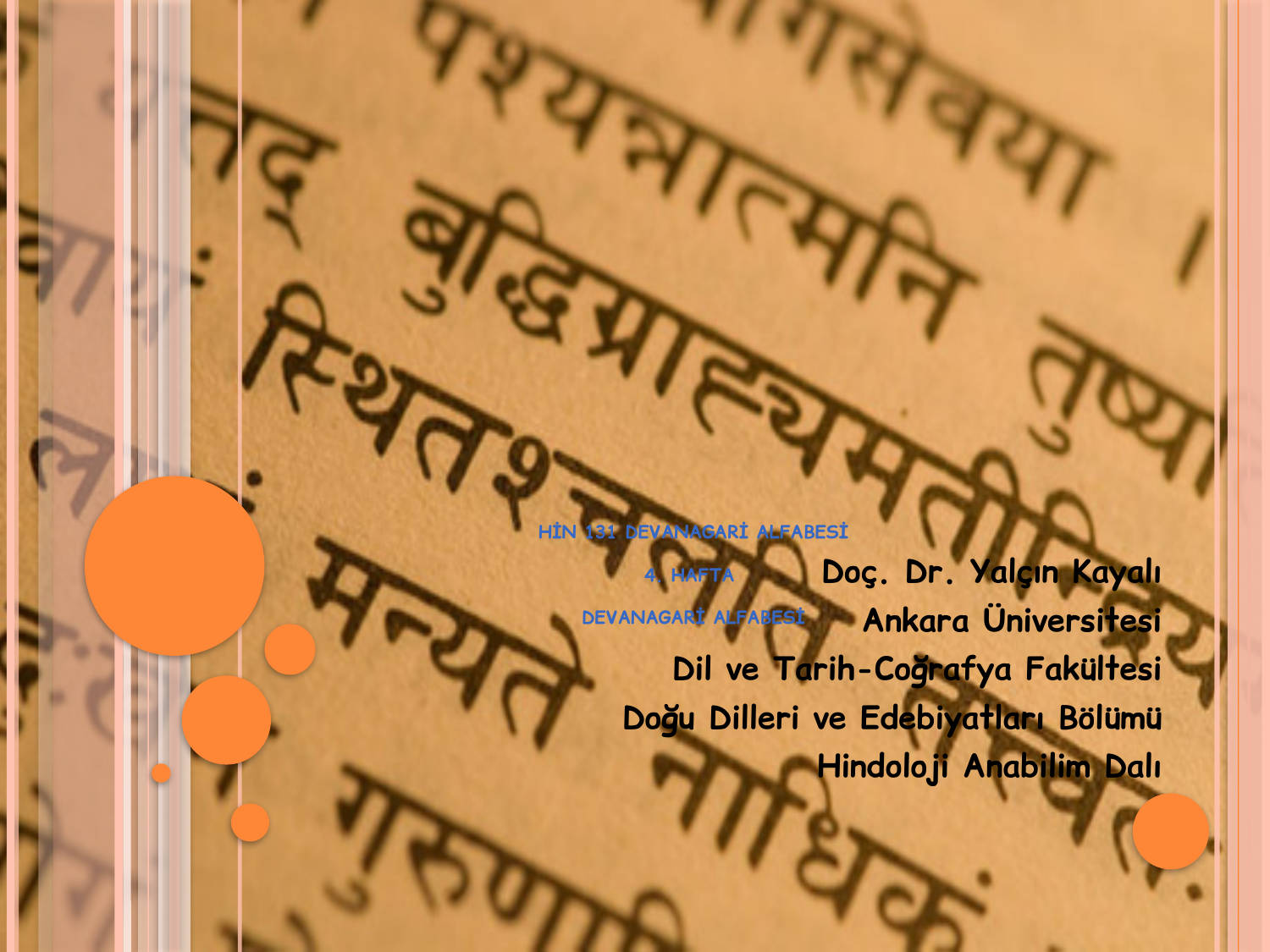

# HİN 131 DEVANAGARİ ALFABESİ 4. HAFTA Devanagari Alfabesi

Doç. Dr. Yalçın Kayalı
Ankara Üniversitesi
Dil ve Tarih-Coğrafya Fakültesi
 Doğu Dilleri ve Edebiyatları Bölümü
Hindoloji Anabilim Dalı